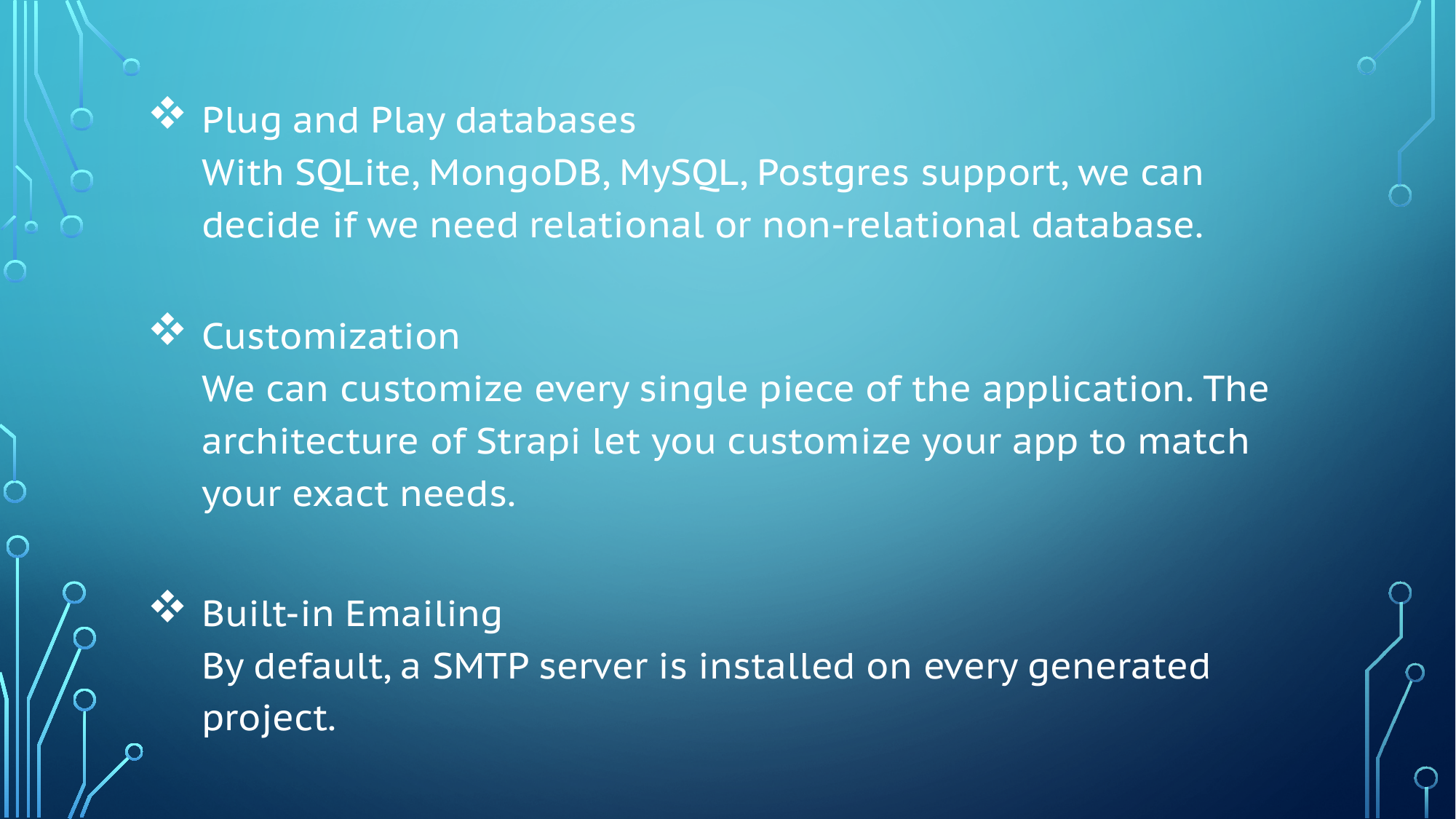

Plug and Play databases
With SQLite, MongoDB, MySQL, Postgres support, we can decide if we need relational or non-relational database.
Customization
We can customize every single piece of the application. The architecture of Strapi let you customize your app to match your exact needs.
Built-in Emailing
By default, a SMTP server is installed on every generated project.